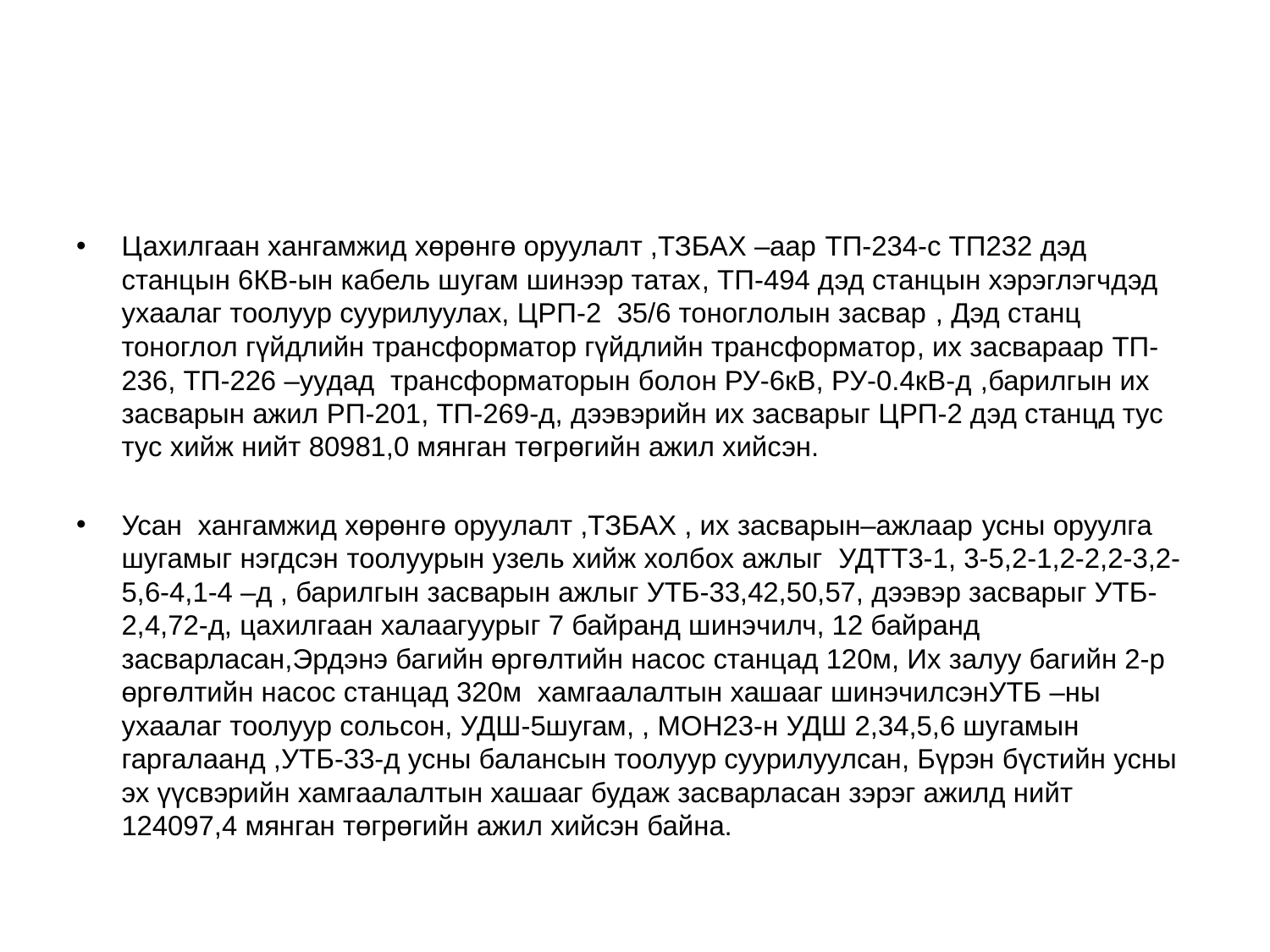

Цахилгаан хангамжид хөрөнгө оруулалт ,ТЗБАХ –аар ТП-234-с ТП232 дэд станцын 6КВ-ын кабель шугам шинээр татах, ТП-494 дэд станцын хэрэглэгчдэд ухаалаг тоолуур суурилуулах, ЦРП-2  35/6 тоноглолын засвар , Дэд станц тоноглол гүйдлийн трансформатор гүйдлийн трансформатор, их засвараар ТП-236, ТП-226 –уудад  трансформаторын болон РУ-6кВ, РУ-0.4кВ-д ,барилгын их засварын ажил РП-201, ТП-269-д, дээвэрийн их засварыг ЦРП-2 дэд станцд тус тус хийж нийт 80981,0 мянган төгрөгийн ажил хийсэн.

Усан  хангамжид хөрөнгө оруулалт ,ТЗБАХ , их засварын–ажлаар усны оруулга шугамыг нэгдсэн тоолуурын узель хийж холбох ажлыг  УДТТ3-1, 3-5,2-1,2-2,2-3,2-5,6-4,1-4 –д , барилгын засварын ажлыг УТБ-33,42,50,57, дээвэр засварыг УТБ- 2,4,72-д, цахилгаан халаагуурыг 7 байранд шинэчилч, 12 байранд засварласан,Эрдэнэ багийн өргөлтийн насос станцад 120м, Их залуу багийн 2-р өргөлтийн насос станцад 320м  хамгаалалтын хашааг шинэчилсэнУТБ –ны ухаалаг тоолуур сольсон, УДШ-5шугам, , МОН23-н УДШ 2,34,5,6 шугамын гаргалаанд ,УТБ-33-д усны балансын тоолуур суурилуулсан, Бүрэн бүстийн усны эх үүсвэрийн хамгаалалтын хашааг будаж засварласан зэрэг ажилд нийт 124097,4 мянган төгрөгийн ажил хийсэн байна.